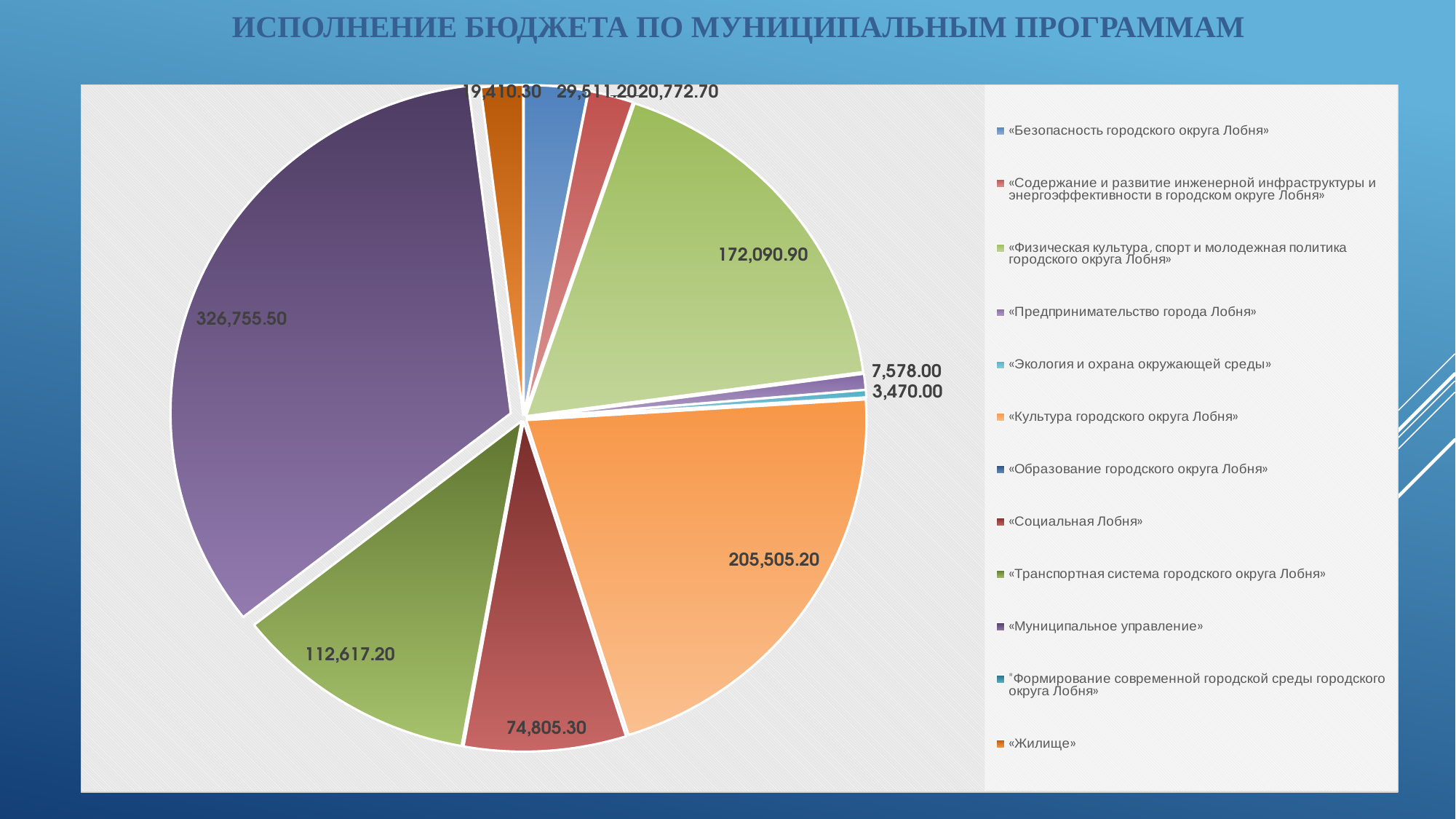

# Исполнение бюджета по муниципальным программам

### Chart

| Category | Продажи |
|---|---|
| «Безопасность городского округа Лобня» | 29511.2 |
| «Содержание и развитие инженерной инфраструктуры и энергоэффективности в городском округе Лобня» | 20772.7 |
| «Физическая культура, спорт и молодежная политика городского округа Лобня» | 172090.9 |
| «Предпринимательство города Лобня»  | 7578.0 |
| «Экология и охрана окружающей среды» | 3470.0 |
| «Культура городского округа Лобня» | 205505.2 |
| «Образование городского округа Лобня» | 0.0 |
| «Социальная Лобня» | 74805.3 |
| «Транспортная система городского округа Лобня» | 112617.2 |
| «Муниципальное управление» | 326755.5 |
| "Формирование современной городской среды городского округа Лобня» | 0.0 |
| «Жилище» | 19410.3 |